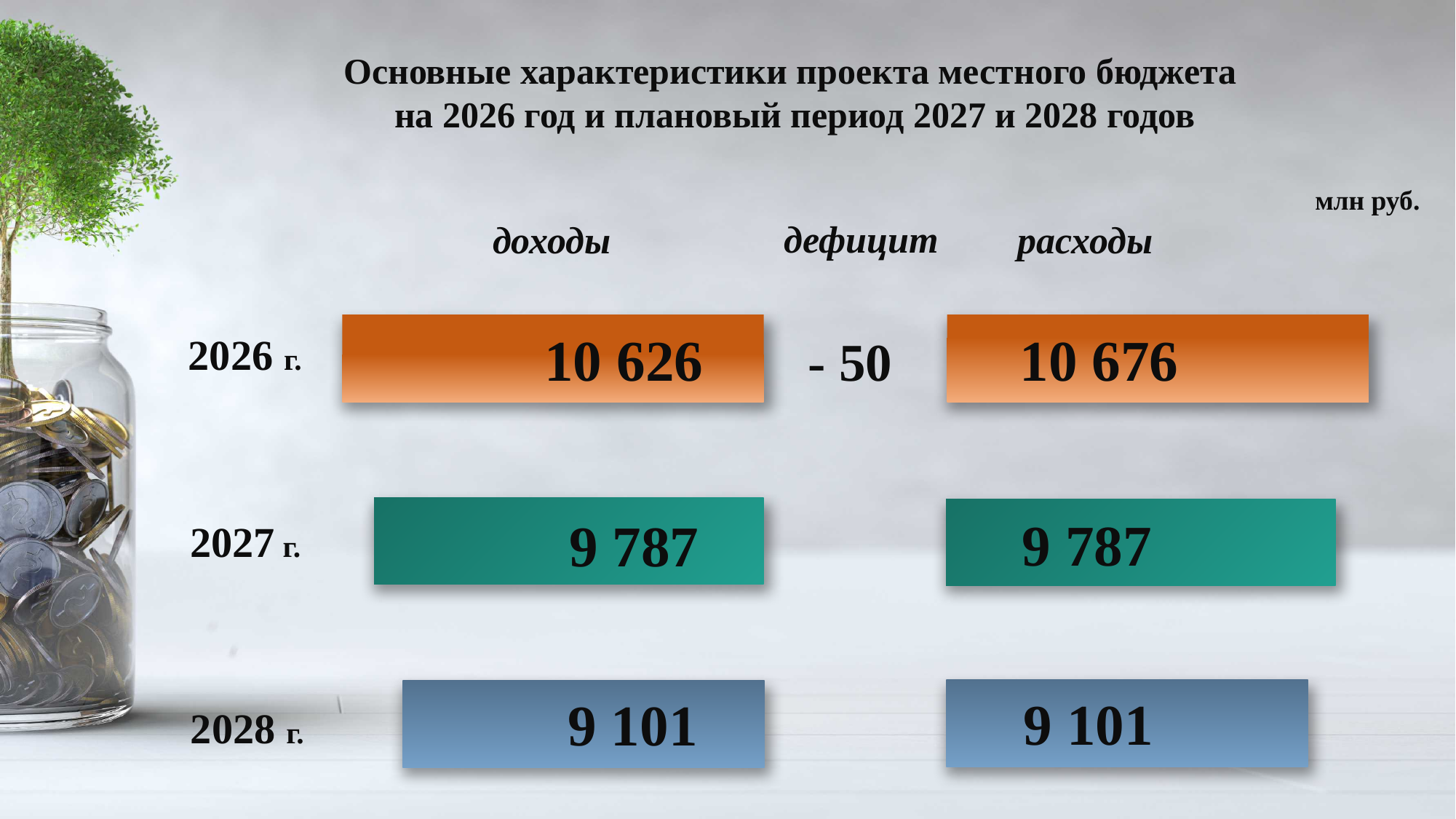

Основные характеристики проекта местного бюджета
на 2026 год и плановый период 2027 и 2028 годов
млн руб.
 дефицит
 доходы
расходы

10 676
10 626
2026 г.
 - 50

9 787
9 787
2027 г.
2028 г.

9 101
9 101